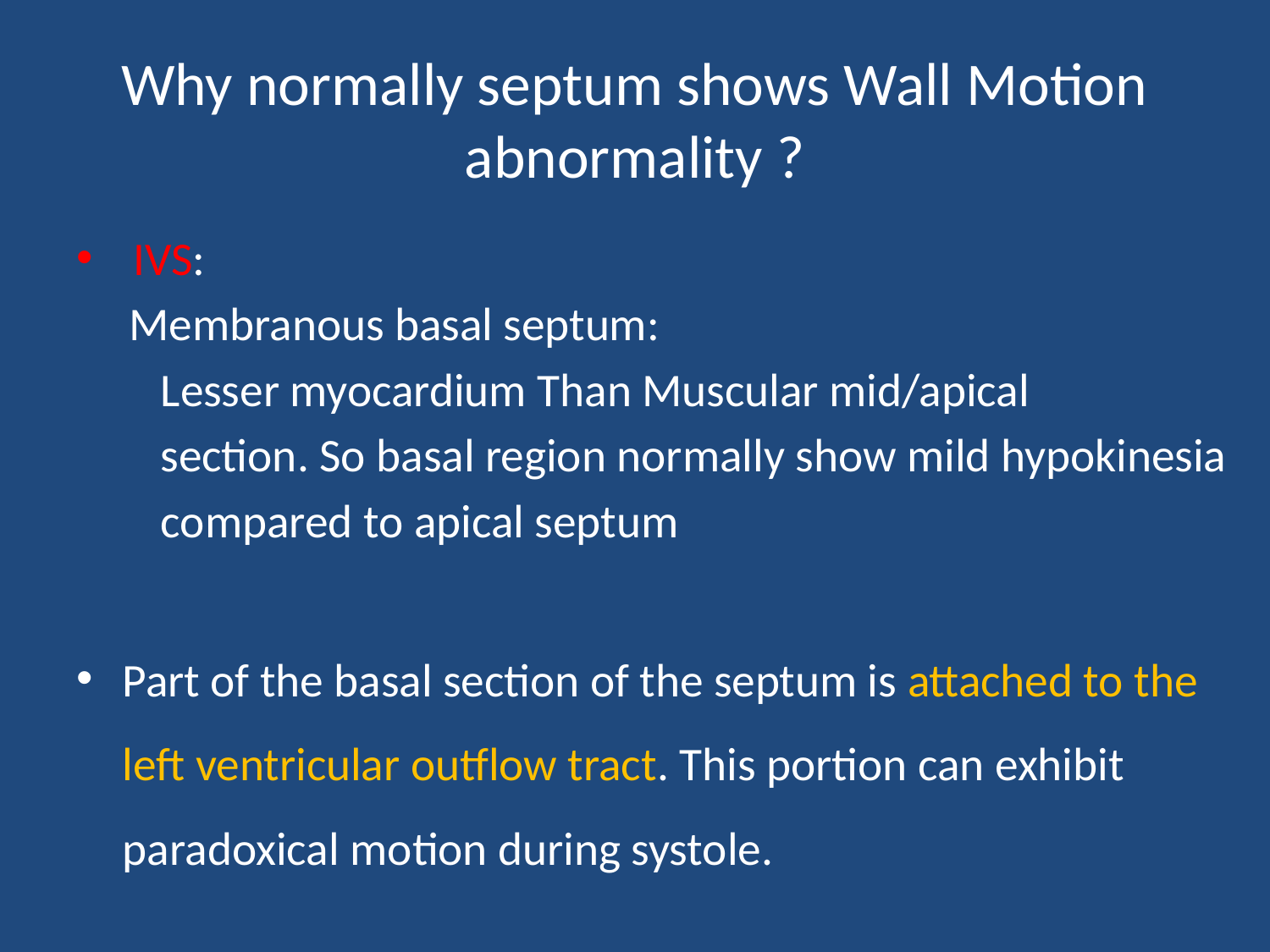

# Why normally septum shows Wall Motion abnormality ?
 IVS:
     Membranous basal septum:
        Lesser myocardium Than Muscular mid/apical
        section. So basal region normally show mild hypokinesia
        compared to apical septum

Part of the basal section of the septum is attached to the left ventricular outflow tract. This portion can exhibit paradoxical motion during systole.